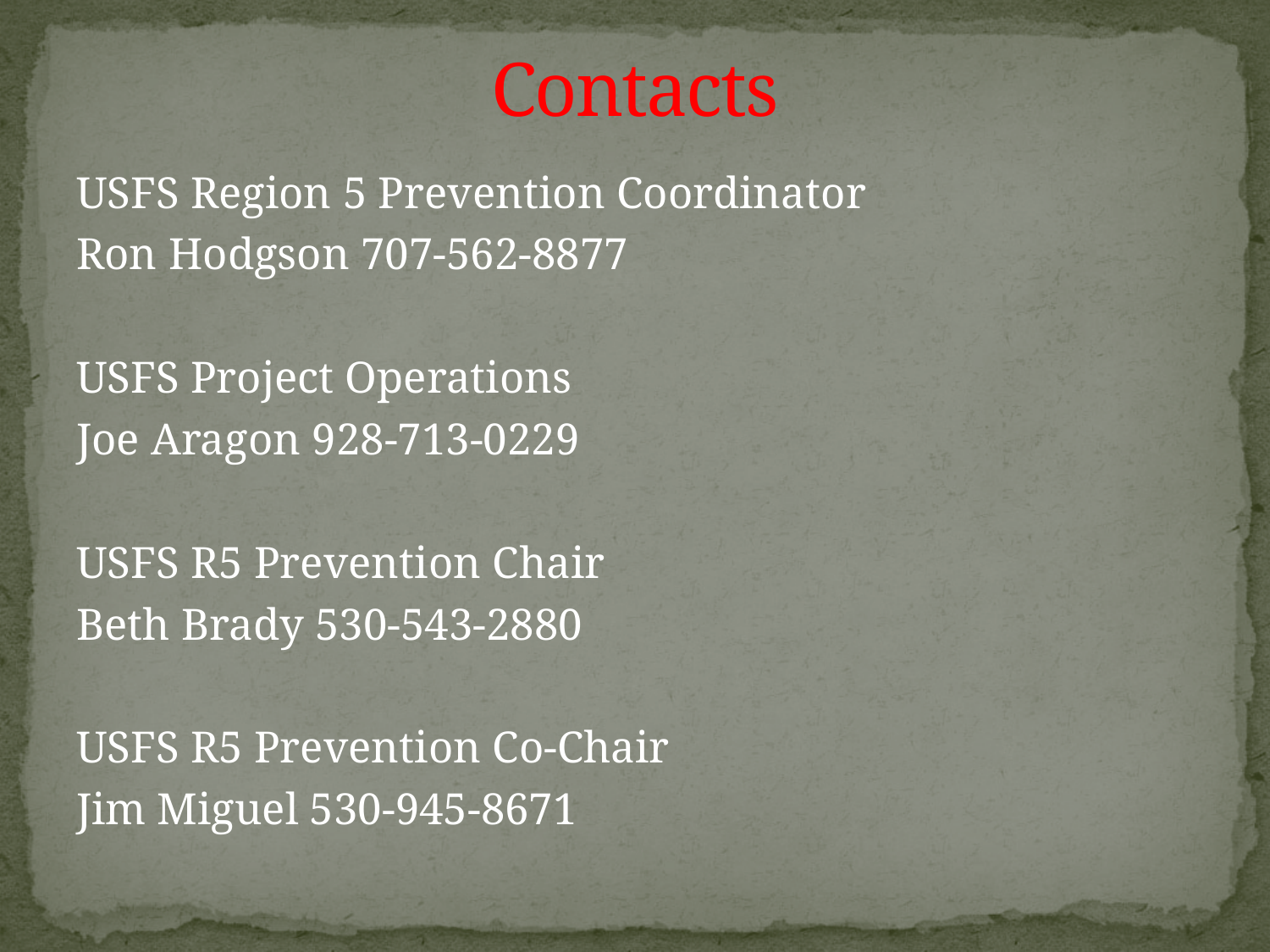

# Contacts
USFS Region 5 Prevention Coordinator
Ron Hodgson 707-562-8877

USFS Project Operations
Joe Aragon 928-713-0229

USFS R5 Prevention Chair
Beth Brady 530-543-2880

USFS R5 Prevention Co-Chair
Jim Miguel 530-945-8671